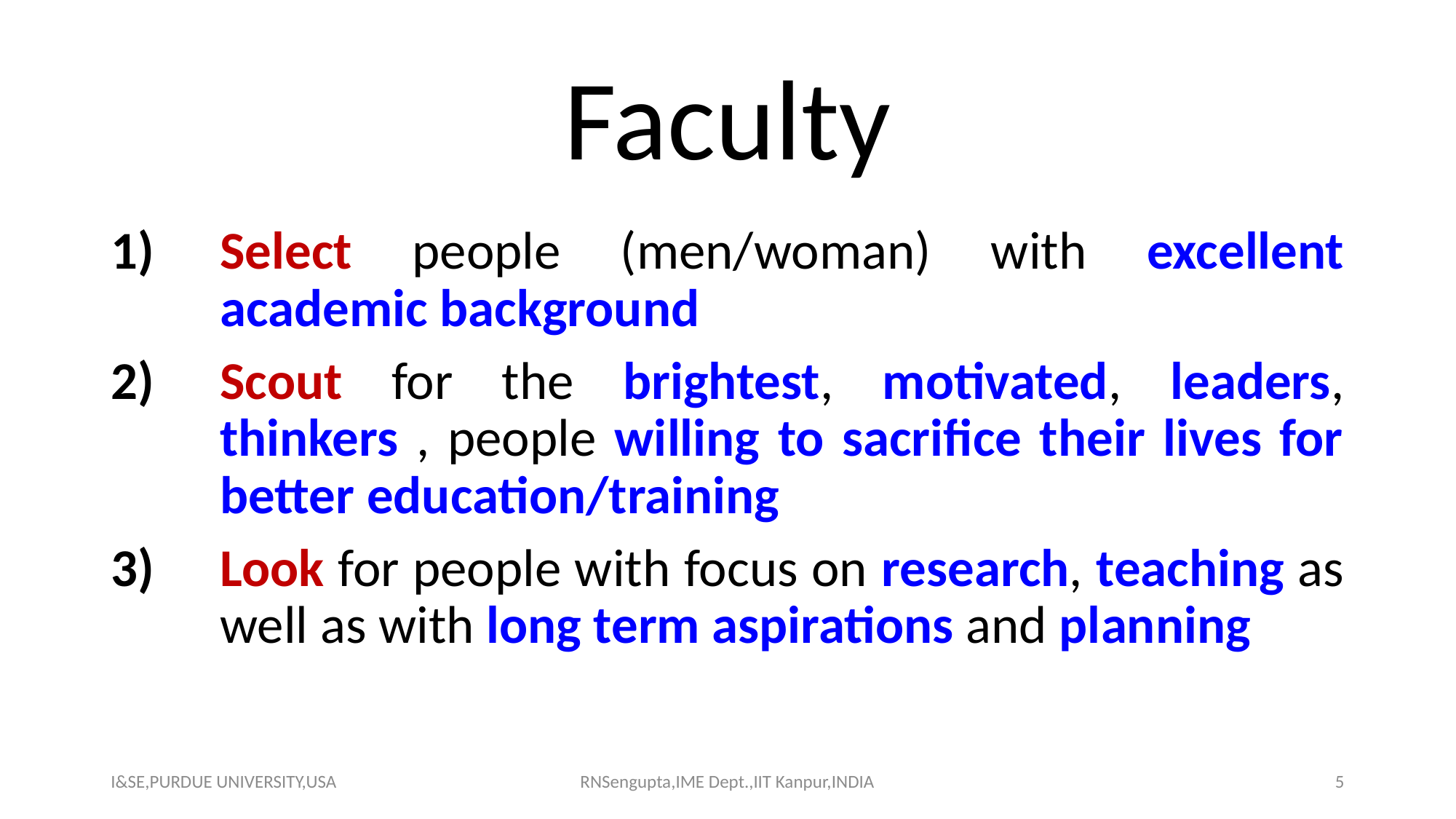

# Faculty
Select people (men/woman) with excellent academic background
Scout for the brightest, motivated, leaders, thinkers , people willing to sacrifice their lives for better education/training
Look for people with focus on research, teaching as well as with long term aspirations and planning
I&SE,PURDUE UNIVERSITY,USA
RNSengupta,IME Dept.,IIT Kanpur,INDIA
5